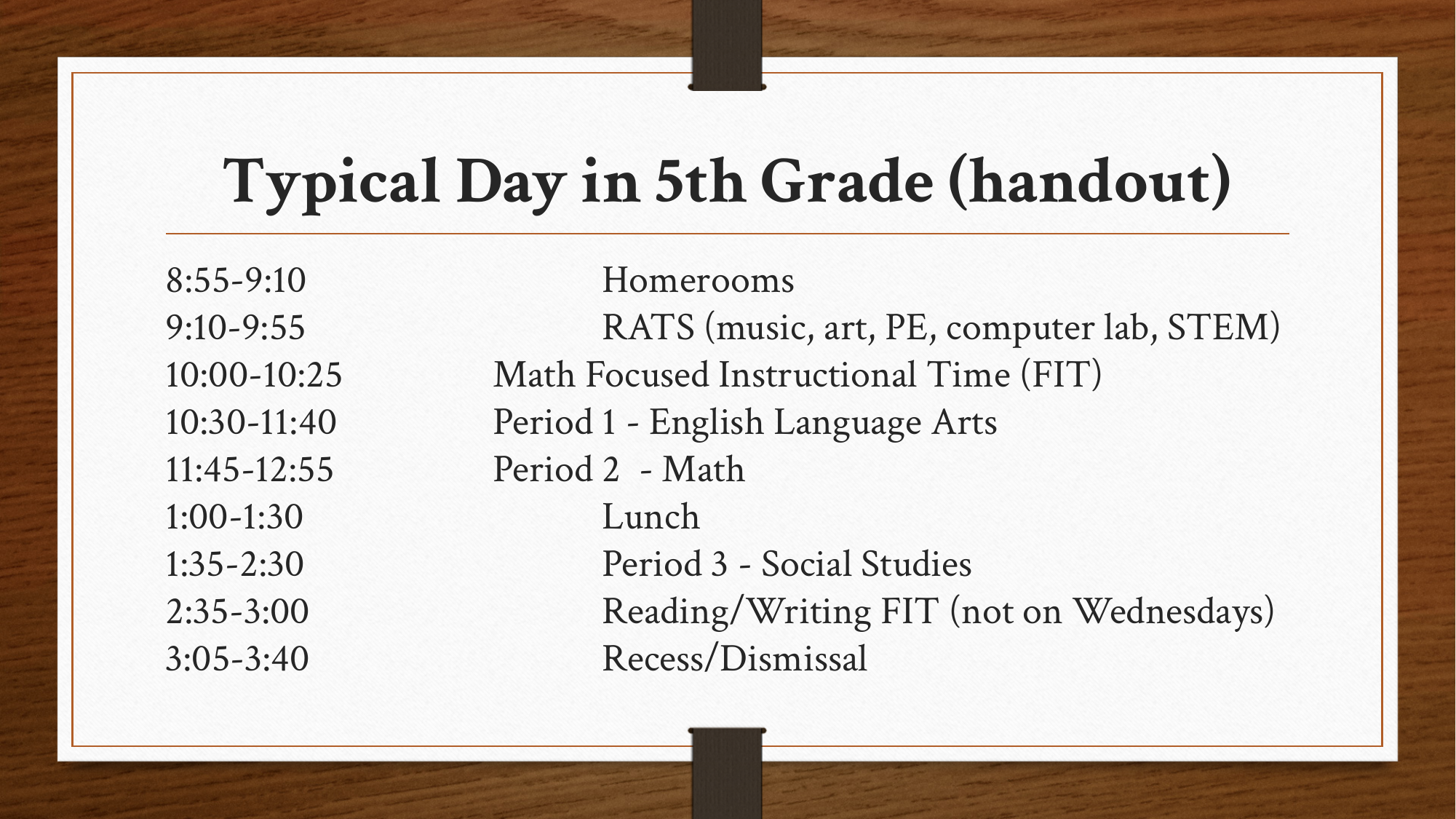

# Typical Day in 5th Grade (handout)
8:55-9:10  			Homerooms
9:10-9:55			RATS (music, art, PE, computer lab, STEM)
10:00-10:25		Math Focused Instructional Time (FIT)
10:30-11:40		Period 1 - English Language Arts
11:45-12:55		Period 2  - Math
1:00-1:30			Lunch
1:35-2:30			Period 3 - Social Studies
2:35-3:00			Reading/Writing FIT (not on Wednesdays)
3:05-3:40			Recess/Dismissal